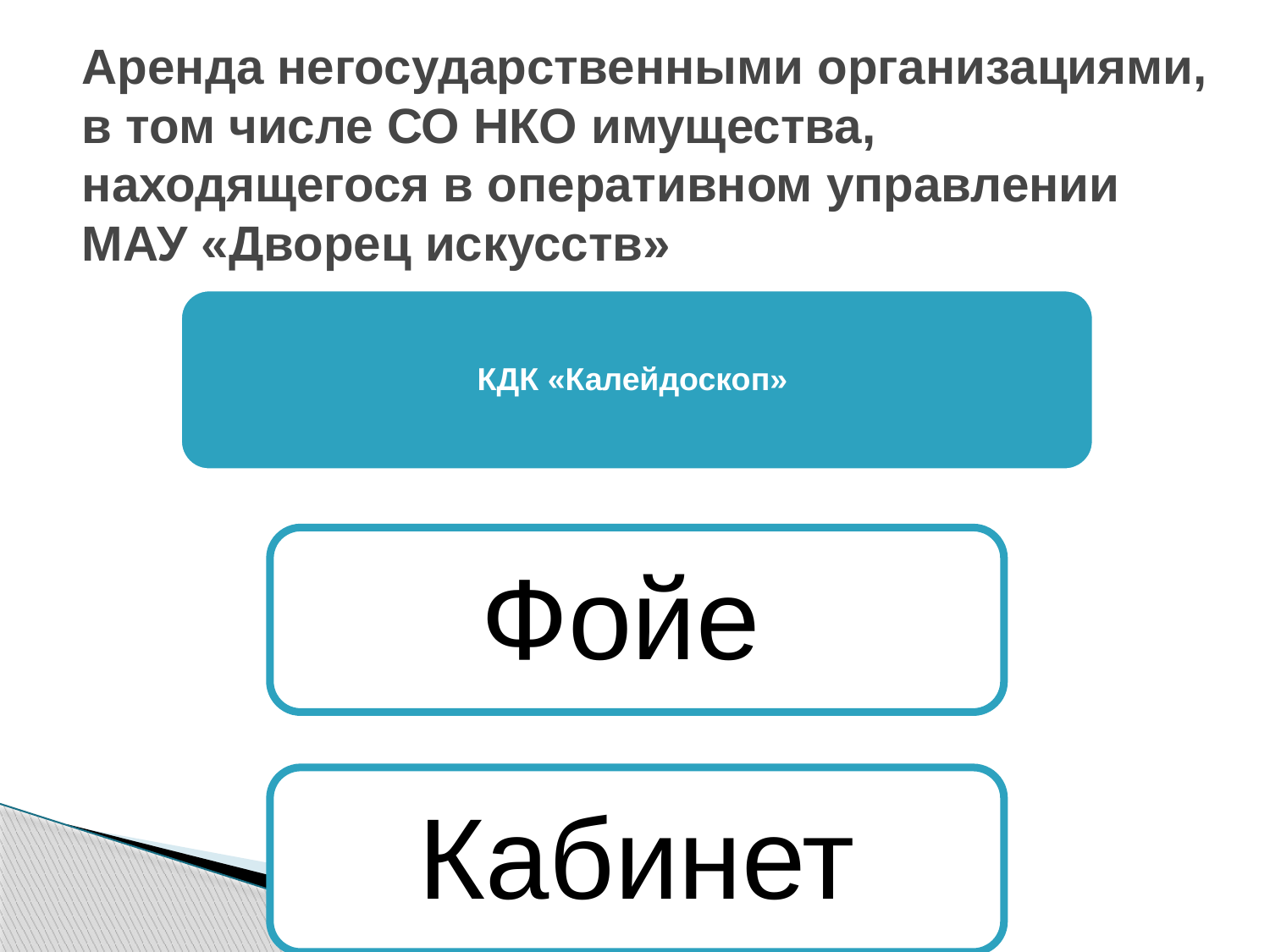

# Аренда негосударственными организациями, в том числе СО НКО имущества, находящегося в оперативном управлении МАУ «Дворец искусств»
КДК «Калейдоскоп»
Фойе
МАУ «Дворец искусств»
Кабинет